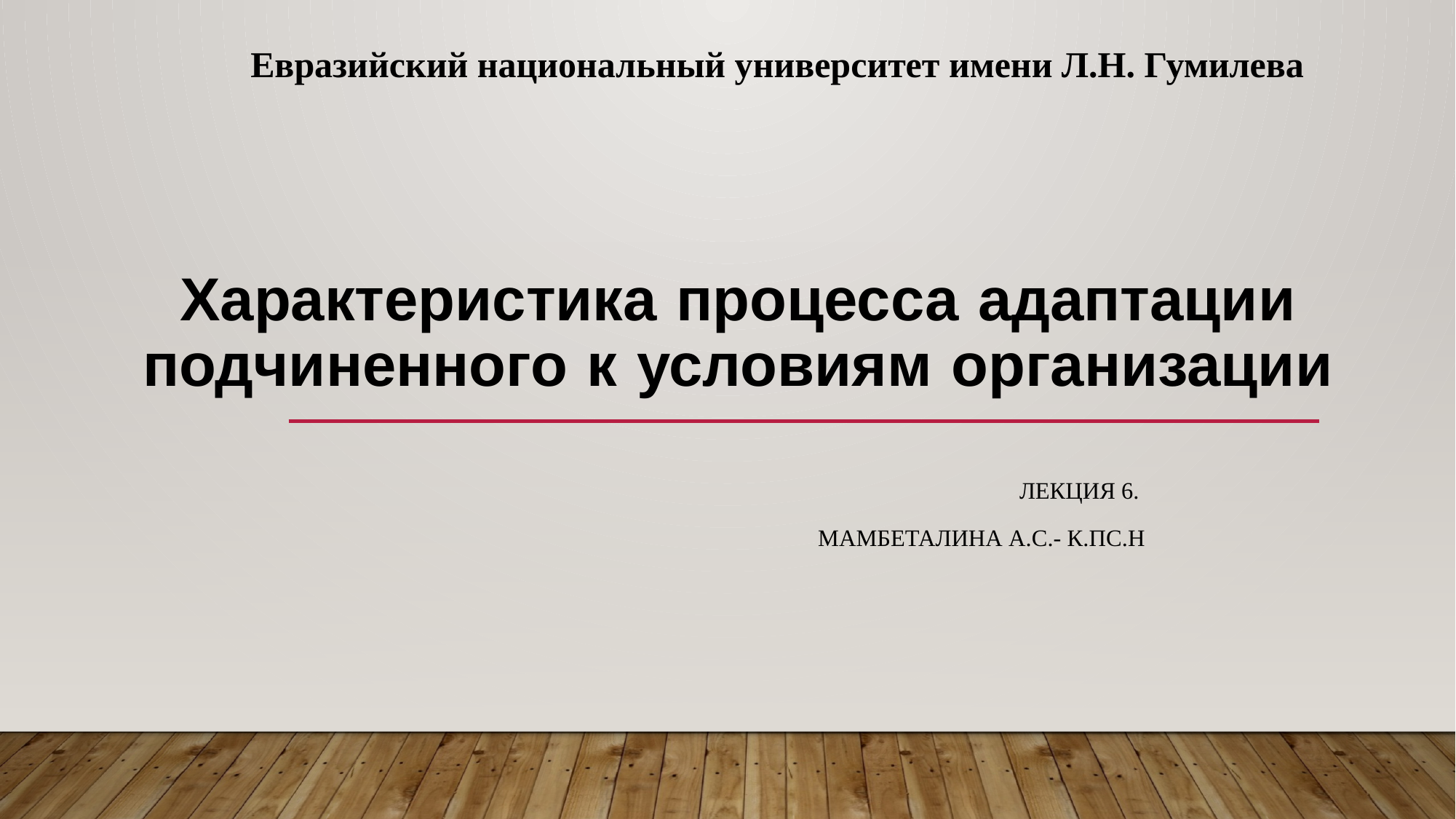

Евразийский национальный университет имени Л.Н. Гумилева
# Характеристика процесса адаптации подчиненного к условиям организации
Лекция 6.
Мамбеталина А.С.- к.пс.н